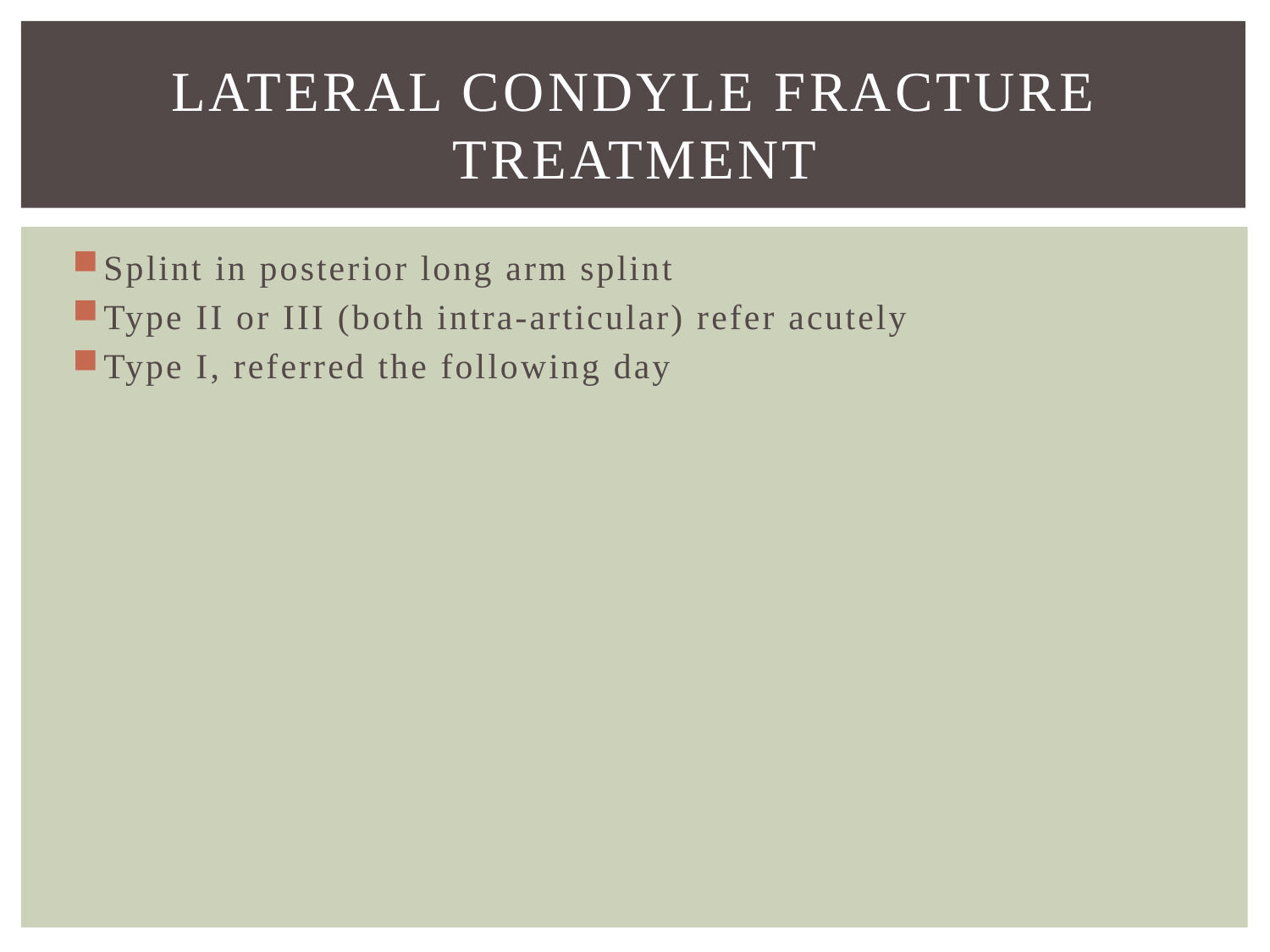

# Lateral Condyle Fracture Treatment
Splint in posterior long arm splint
Type II or III (both intra-articular) refer acutely
Type I, referred the following day